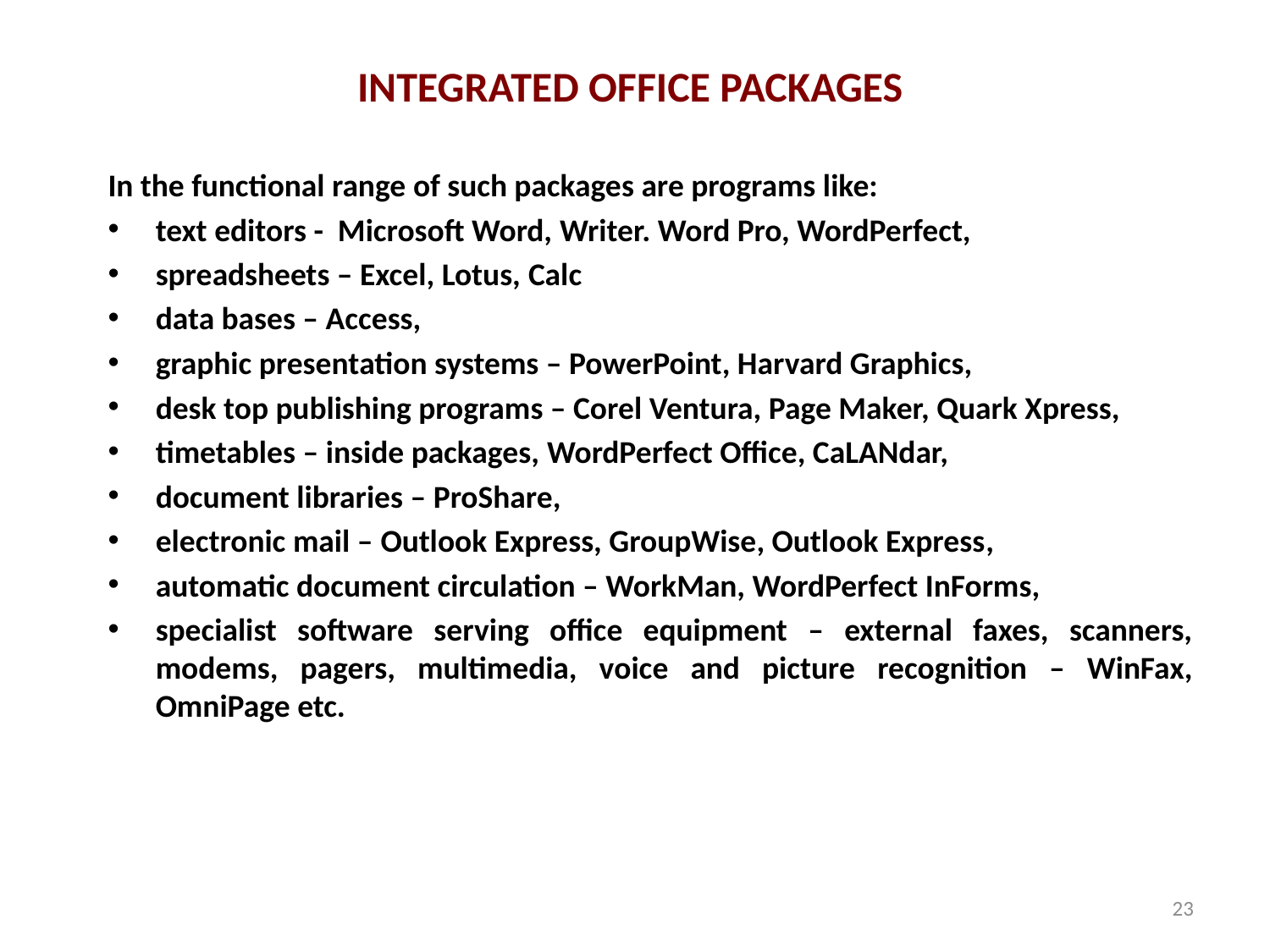

# INTEGRATED OFFICE PACKAGES
In the functional range of such packages are programs like:
text editors -  Microsoft Word, Writer. Word Pro, WordPerfect,
spreadsheets – Excel, Lotus, Calc
data bases – Access,
graphic presentation systems – PowerPoint, Harvard Graphics,
desk top publishing programs – Corel Ventura, Page Maker, Quark Xpress,
timetables – inside packages, WordPerfect Office, CaLANdar,
document libraries – ProShare,
electronic mail – Outlook Express, GroupWise, Outlook Express,
automatic document circulation – WorkMan, WordPerfect InForms,
specialist software serving office equipment – external faxes, scanners, modems, pagers, multimedia, voice and picture recognition – WinFax, OmniPage etc.
23